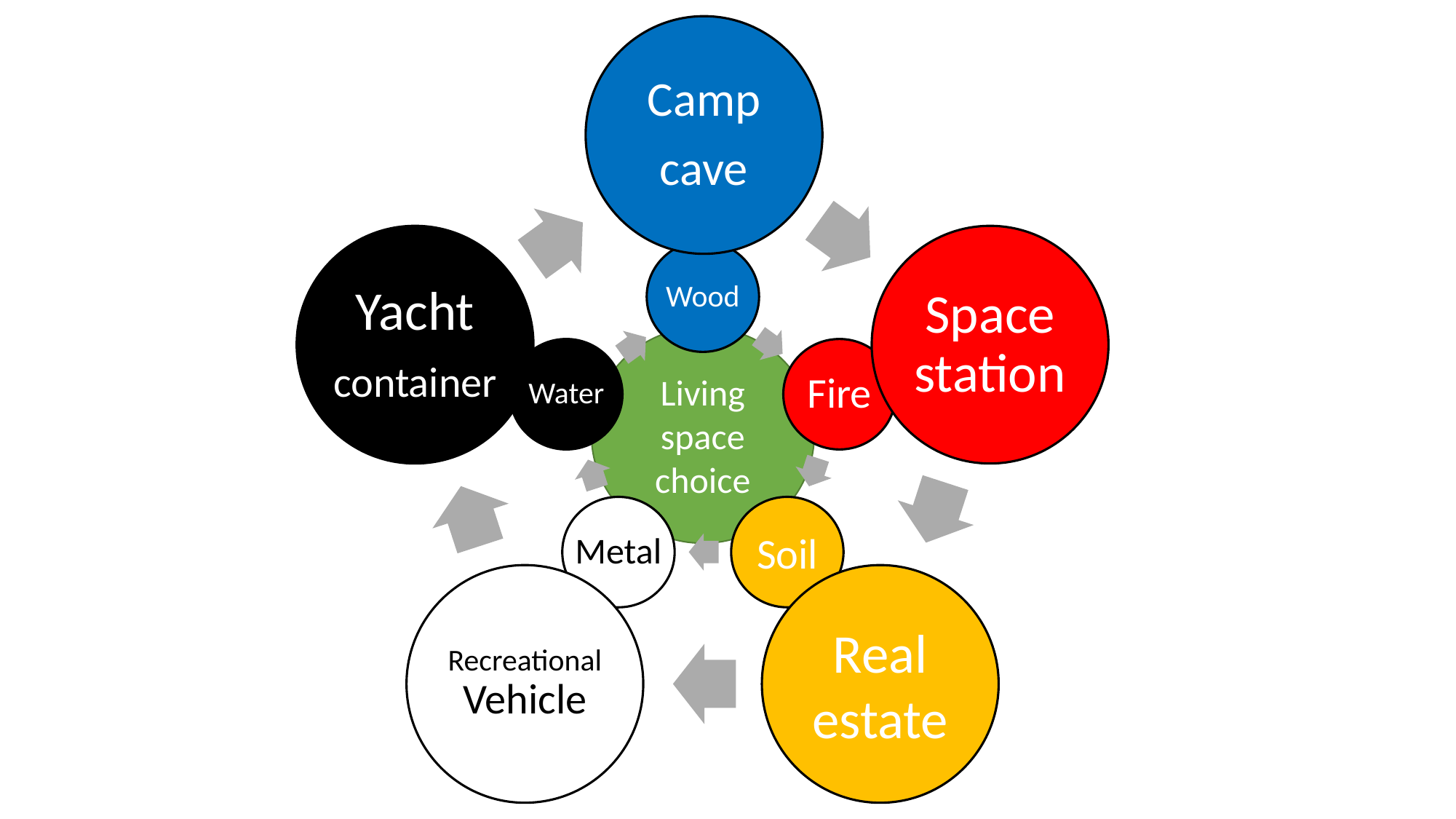

Camp
cave

Yacht
container
Space station

Recreational Vehicle
Real estate

Wood

Water
Fire

Metal
Soil

Living space choice